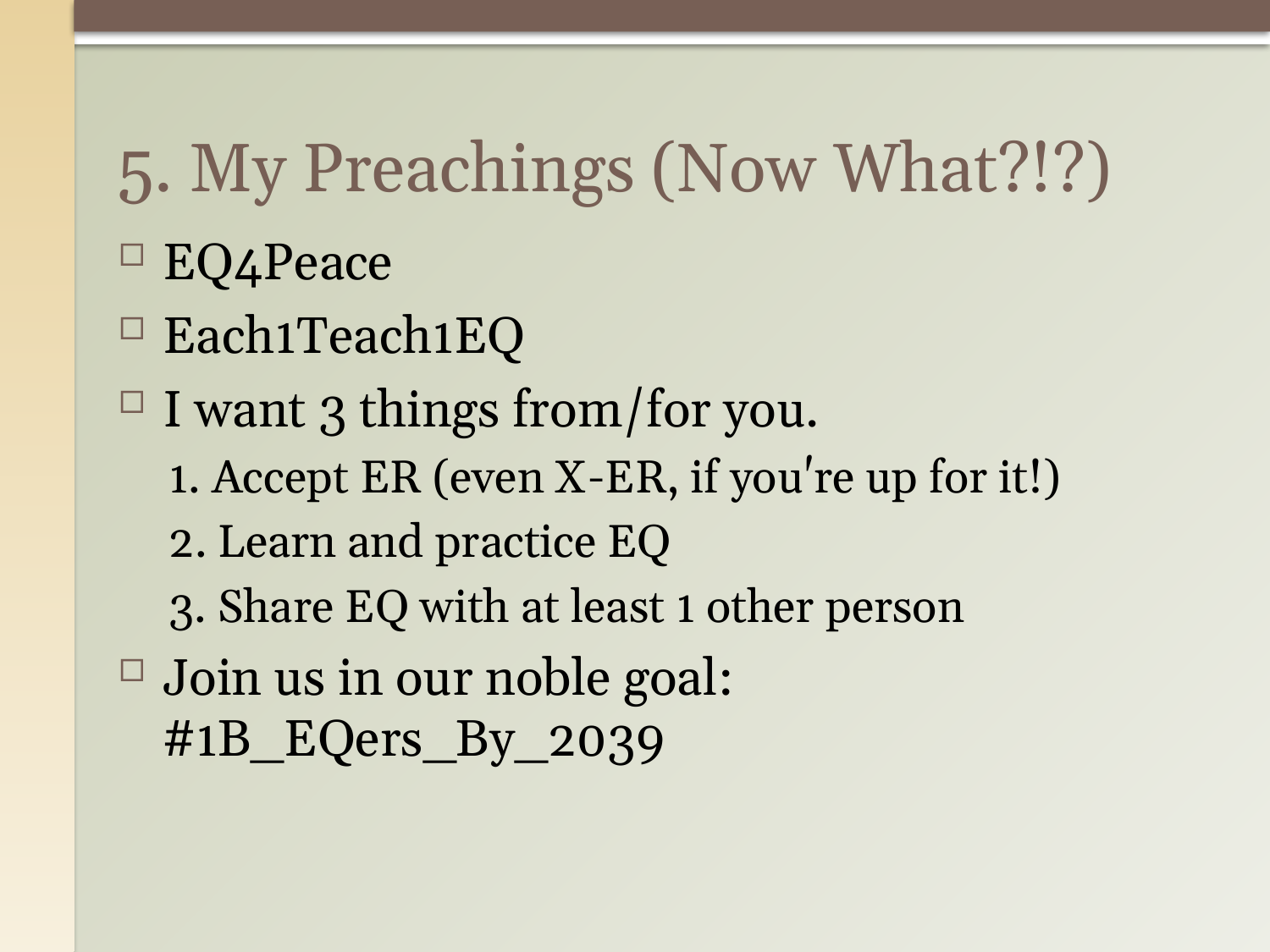

# 5. My Preachings (Now What?!?)
EQ4Peace
Each1Teach1EQ
I want 3 things from/for you.
1. Accept ER (even X-ER, if you're up for it!)
2. Learn and practice EQ
3. Share EQ with at least 1 other person
Join us in our noble goal: #1B_EQers_By_2039